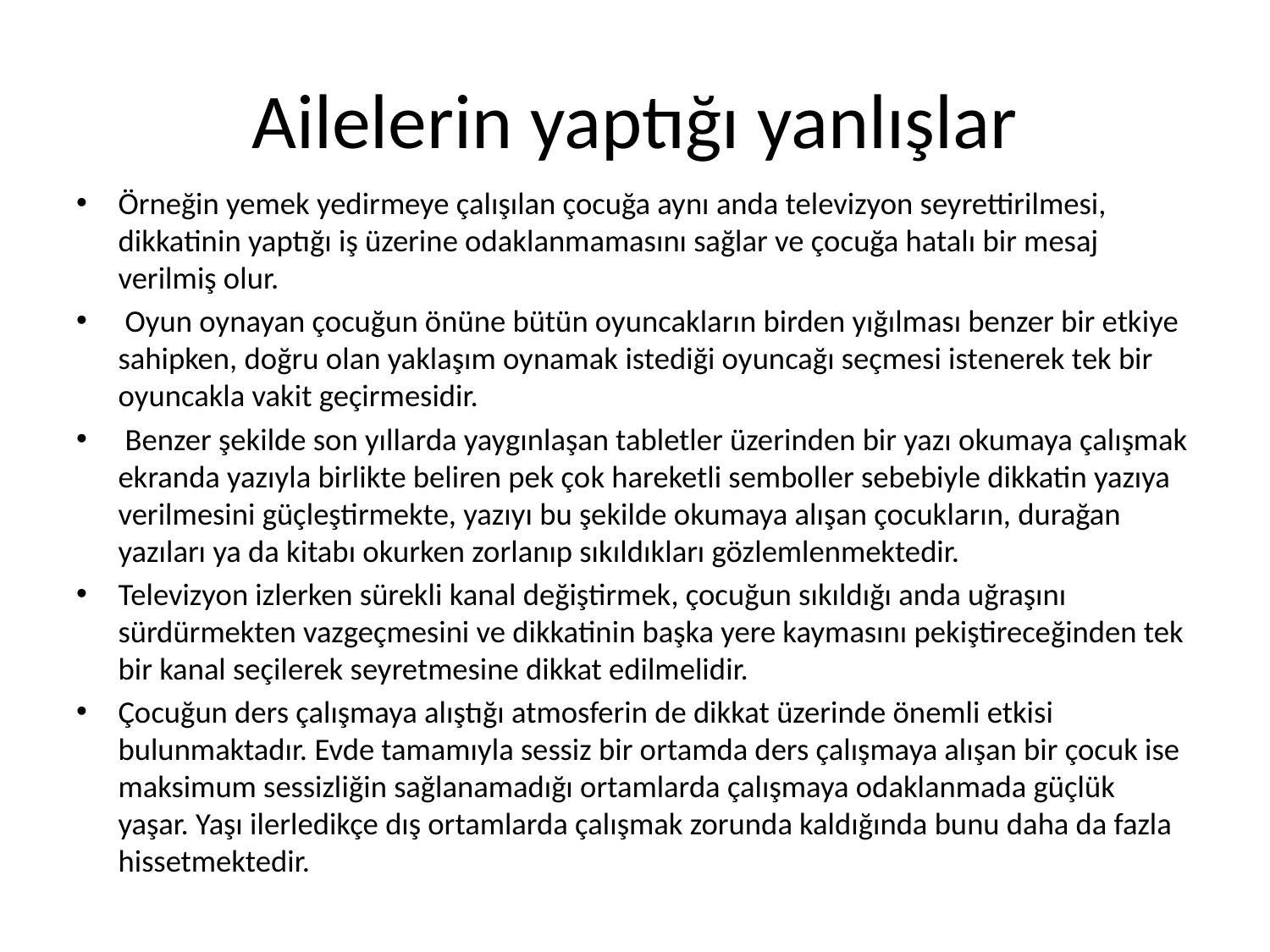

# Ailelerin yaptığı yanlışlar

Örneğin yemek yedirmeye çalışılan çocuğa aynı anda televizyon seyrettirilmesi, dikkatinin yaptığı iş üzerine odaklanmamasını sağlar ve çocuğa hatalı bir mesaj verilmiş olur.
 Oyun oynayan çocuğun önüne bütün oyuncakların birden yığılması benzer bir etkiye sahipken, doğru olan yaklaşım oynamak istediği oyuncağı seçmesi istenerek tek bir oyuncakla vakit geçirmesidir.
 Benzer şekilde son yıllarda yaygınlaşan tabletler üzerinden bir yazı okumaya çalışmak ekranda yazıyla birlikte beliren pek çok hareketli semboller sebebiyle dikkatin yazıya verilmesini güçleştirmekte, yazıyı bu şekilde okumaya alışan çocukların, durağan yazıları ya da kitabı okurken zorlanıp sıkıldıkları gözlemlenmektedir.
Televizyon izlerken sürekli kanal değiştirmek, çocuğun sıkıldığı anda uğraşını sürdürmekten vazgeçmesini ve dikkatinin başka yere kaymasını pekiştireceğinden tek bir kanal seçilerek seyretmesine dikkat edilmelidir.
Çocuğun ders çalışmaya alıştığı atmosferin de dikkat üzerinde önemli etkisi bulunmaktadır. Evde tamamıyla sessiz bir ortamda ders çalışmaya alışan bir çocuk ise maksimum sessizliğin sağlanamadığı ortamlarda çalışmaya odaklanmada güçlük yaşar. Yaşı ilerledikçe dış ortamlarda çalışmak zorunda kaldığında bunu daha da fazla hissetmektedir.